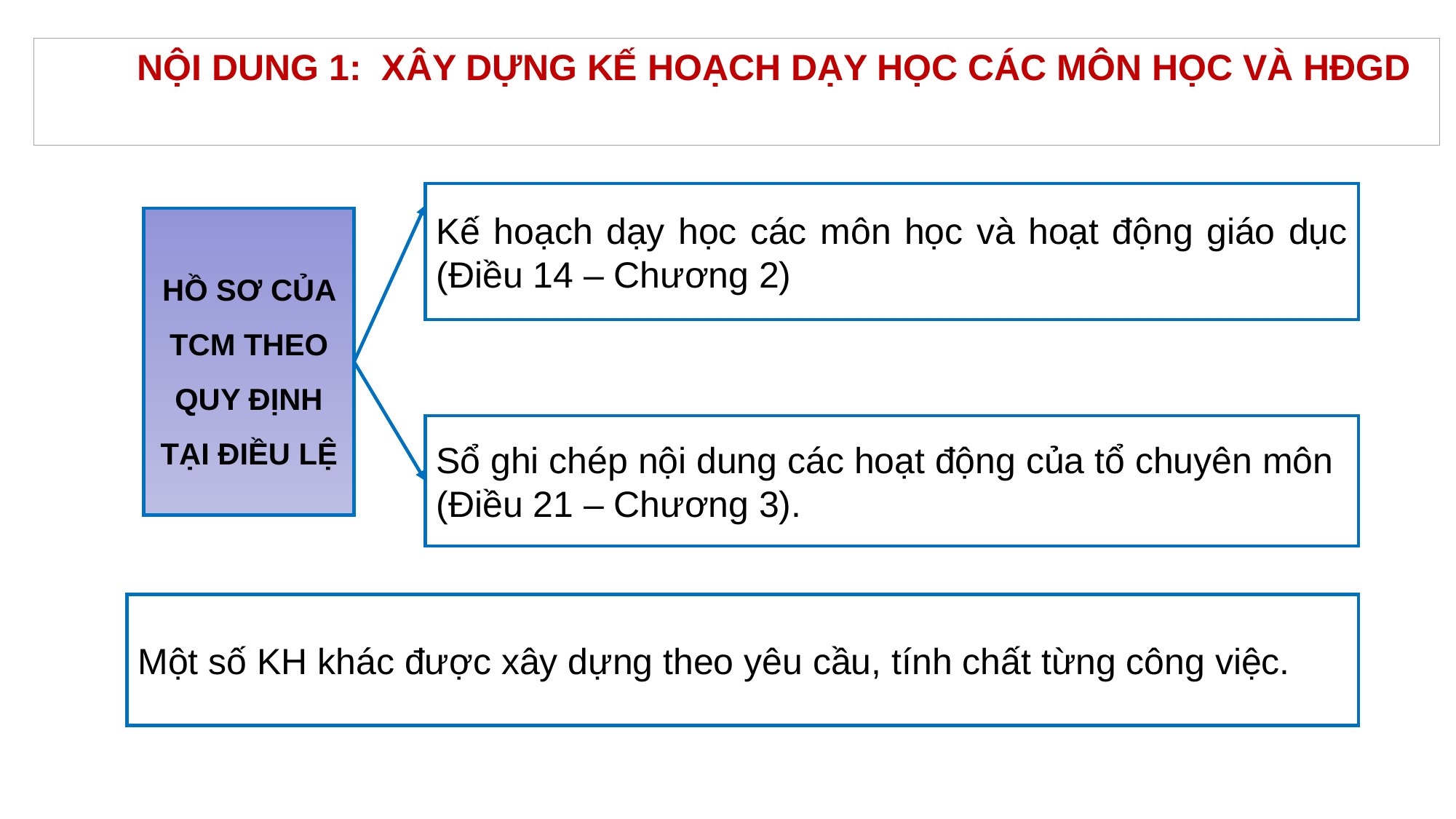

NỘI DUNG 1:  XÂY DỰNG KẾ HOẠCH DẠY HỌC CÁC MÔN HỌC VÀ HĐGD

Kế hoạch dạy học các môn học và hoạt động giáo dục (Điều 14 – Chương 2)
HỒ SƠ CỦA TCM THEO QUY ĐỊNH TẠI ĐIỀU LỆ
Sổ ghi chép nội dung các hoạt động của tổ chuyên môn
(Điều 21 – Chương 3).
Một số KH khác được xây dựng theo yêu cầu, tính chất từng công việc.